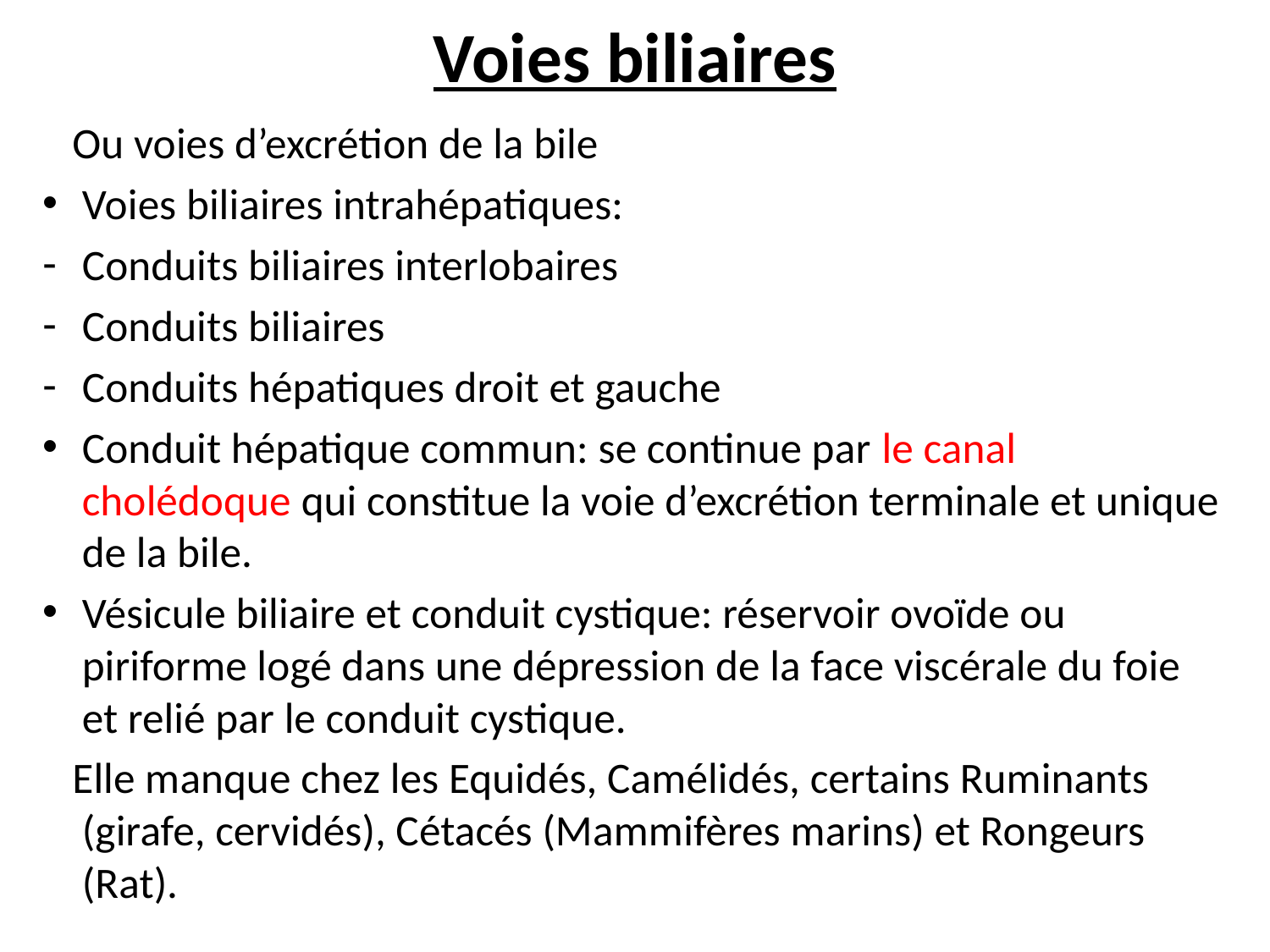

# Voies biliaires
   Ou voies d’excrétion de la bile
Voies biliaires intrahépatiques:
Conduits biliaires interlobaires
Conduits biliaires
Conduits hépatiques droit et gauche
Conduit hépatique commun: se continue par le canal cholédoque qui constitue la voie d’excrétion terminale et unique de la bile.
Vésicule biliaire et conduit cystique: réservoir ovoïde ou piriforme logé dans une dépression de la face viscérale du foie et relié par le conduit cystique.
   Elle manque chez les Equidés, Camélidés, certains Ruminants (girafe, cervidés), Cétacés (Mammifères marins) et Rongeurs (Rat).